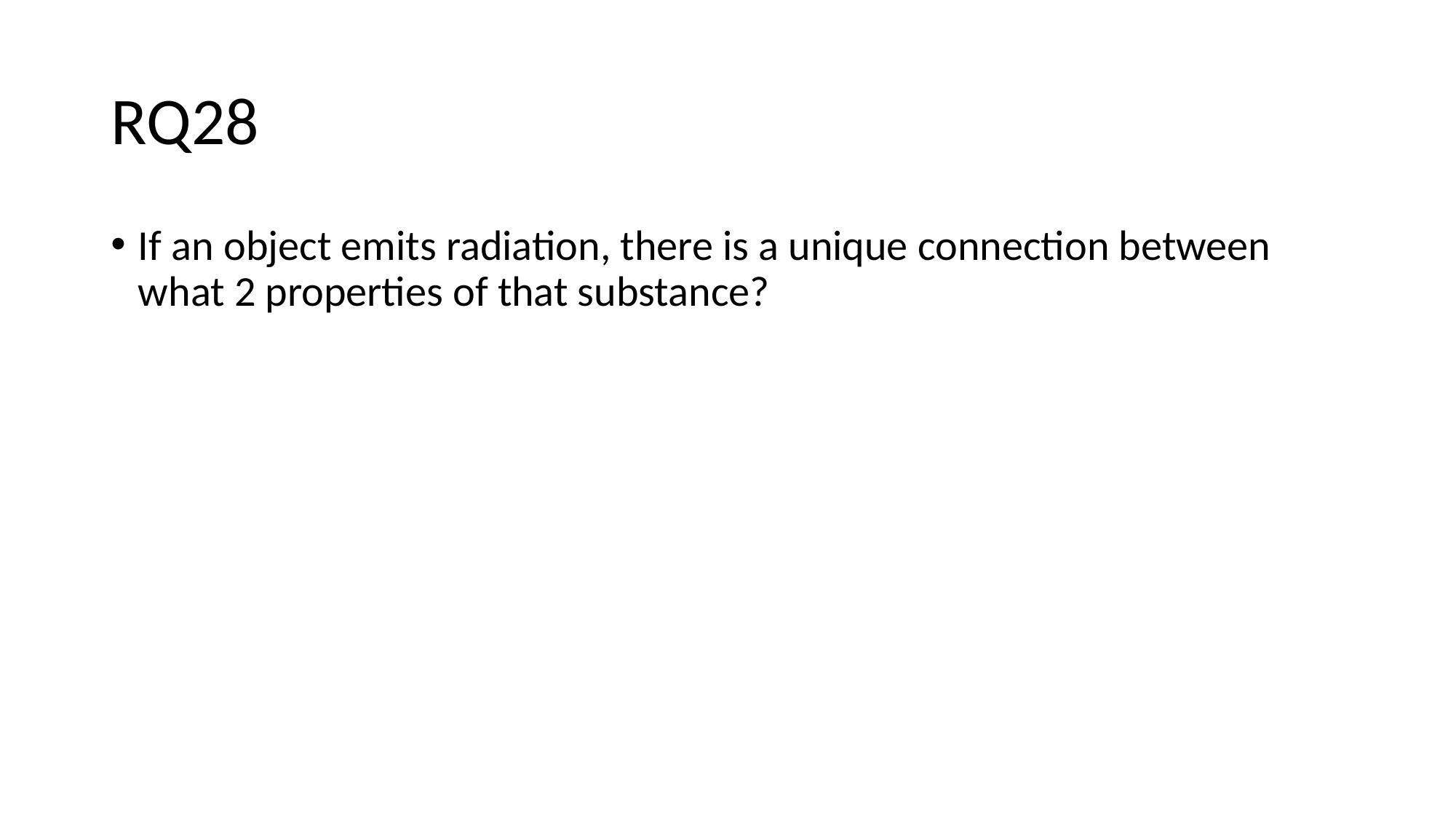

# RQ28
If an object emits radiation, there is a unique connection between what 2 properties of that substance?